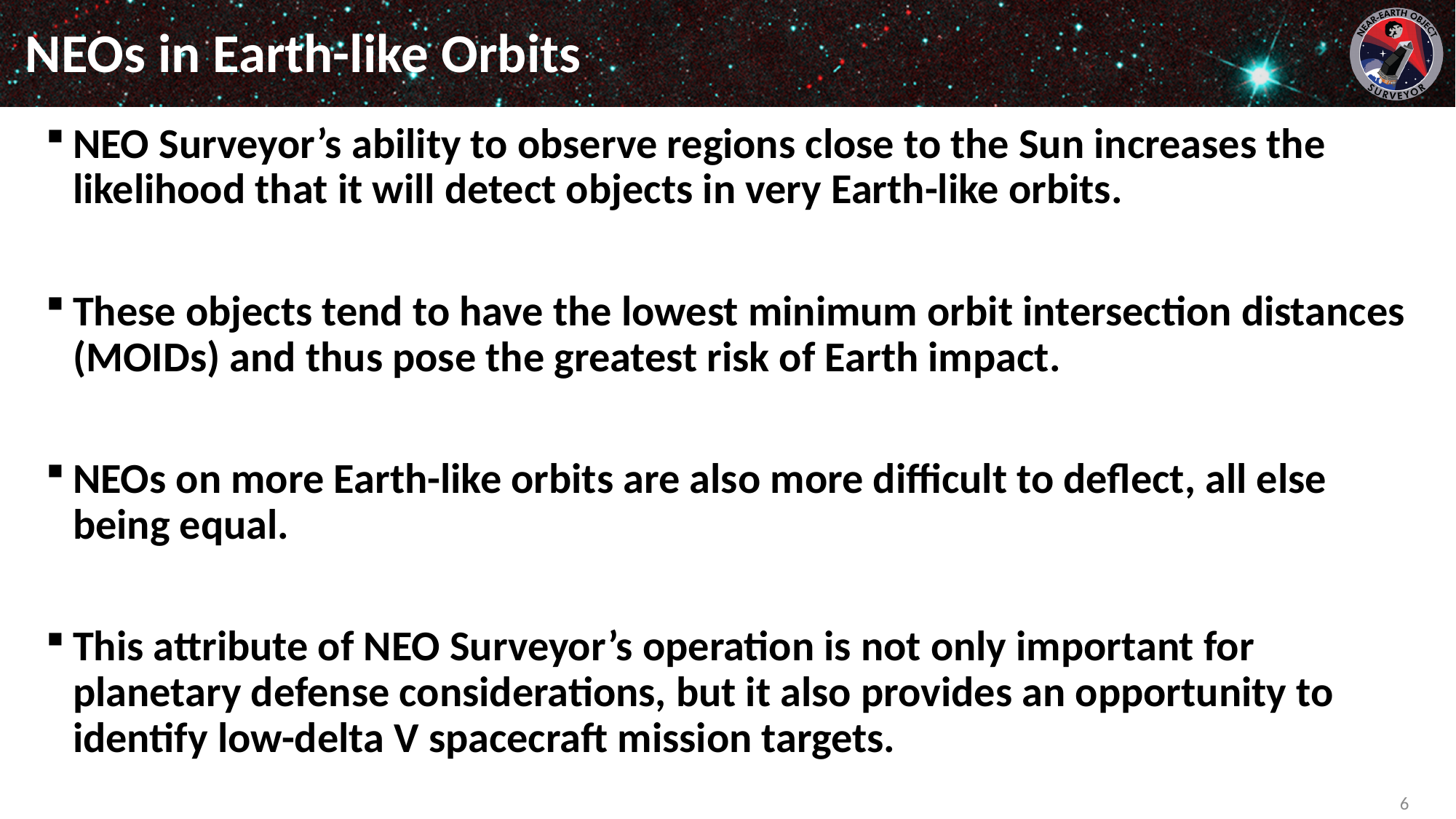

# NEOs in Earth-like Orbits
NEO Surveyor’s ability to observe regions close to the Sun increases the likelihood that it will detect objects in very Earth-like orbits.

These objects tend to have the lowest minimum orbit intersection distances (MOIDs) and thus pose the greatest risk of Earth impact.

NEOs on more Earth-like orbits are also more difficult to deflect, all else being equal.

This attribute of NEO Surveyor’s operation is not only important for planetary defense considerations, but it also provides an opportunity to identify low-delta V spacecraft mission targets.
6